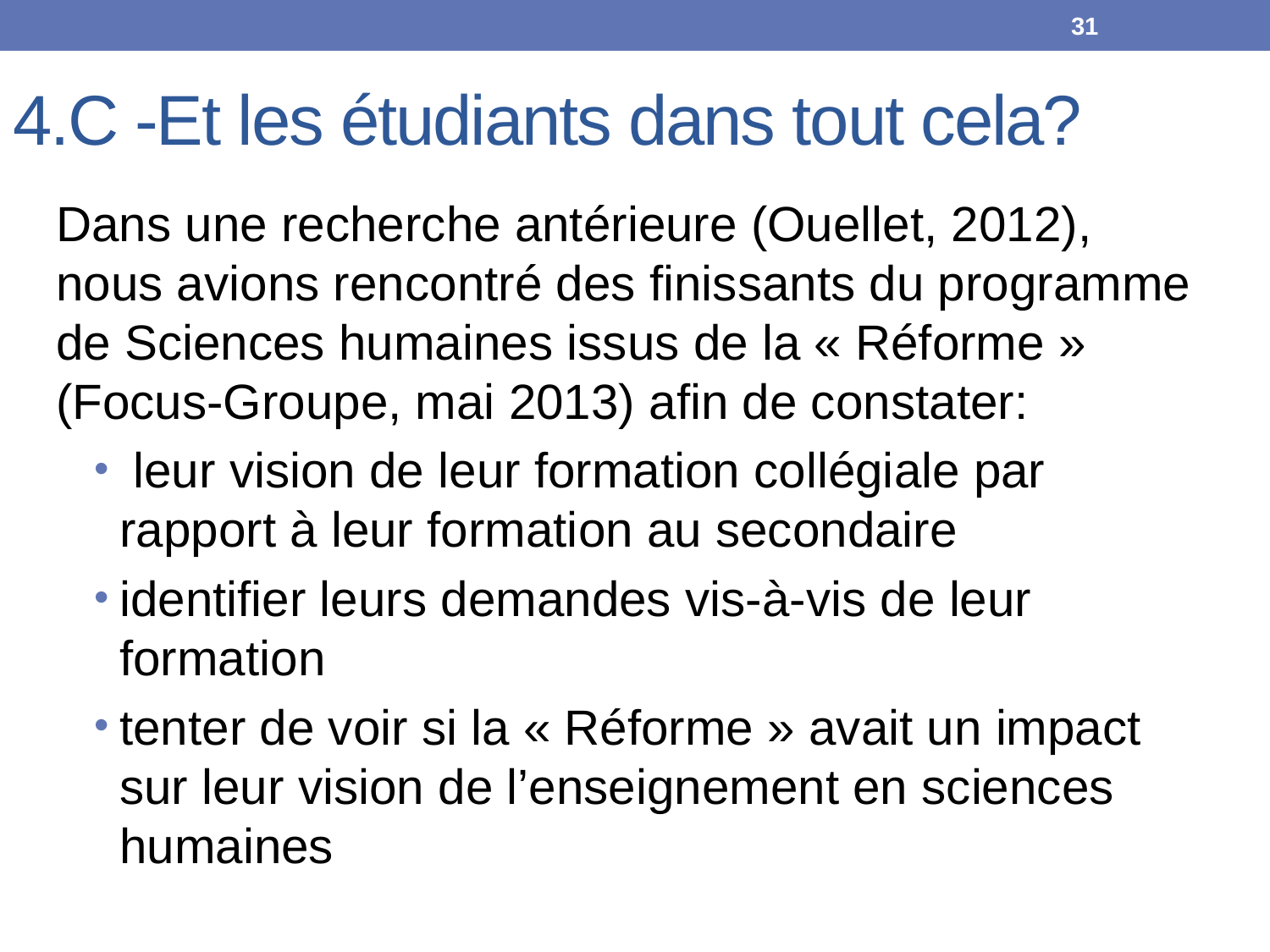

31
# 4.C -Et les étudiants dans tout cela?
Dans une recherche antérieure (Ouellet, 2012), nous avions rencontré des finissants du programme de Sciences humaines issus de la « Réforme » (Focus-Groupe, mai 2013) afin de constater:
 leur vision de leur formation collégiale par rapport à leur formation au secondaire
identifier leurs demandes vis-à-vis de leur formation
tenter de voir si la « Réforme » avait un impact sur leur vision de l’enseignement en sciences humaines